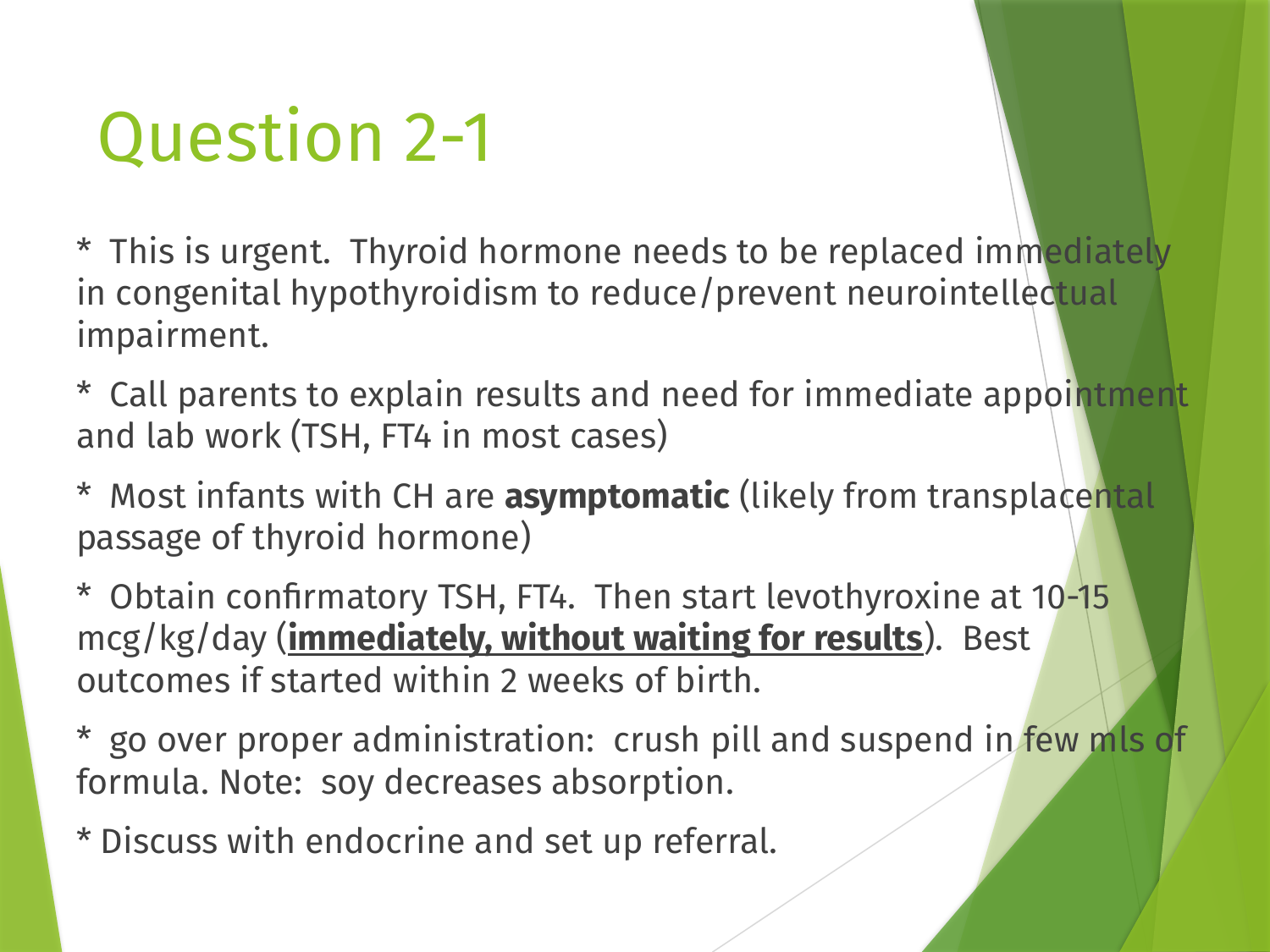

# Question 2-1
*  This is urgent.  Thyroid hormone needs to be replaced immediately in congenital hypothyroidism to reduce/prevent neurointellectual impairment.
*  Call parents to explain results and need for immediate appointment and lab work (TSH, FT4 in most cases)
*  Most infants with CH are asymptomatic (likely from transplacental passage of thyroid hormone)
*  Obtain confirmatory TSH, FT4.  Then start levothyroxine at 10-15 mcg/kg/day (immediately, without waiting for results).  Best outcomes if started within 2 weeks of birth.
*  go over proper administration:  crush pill and suspend in few mls of formula. Note:  soy decreases absorption.
* Discuss with endocrine and set up referral.